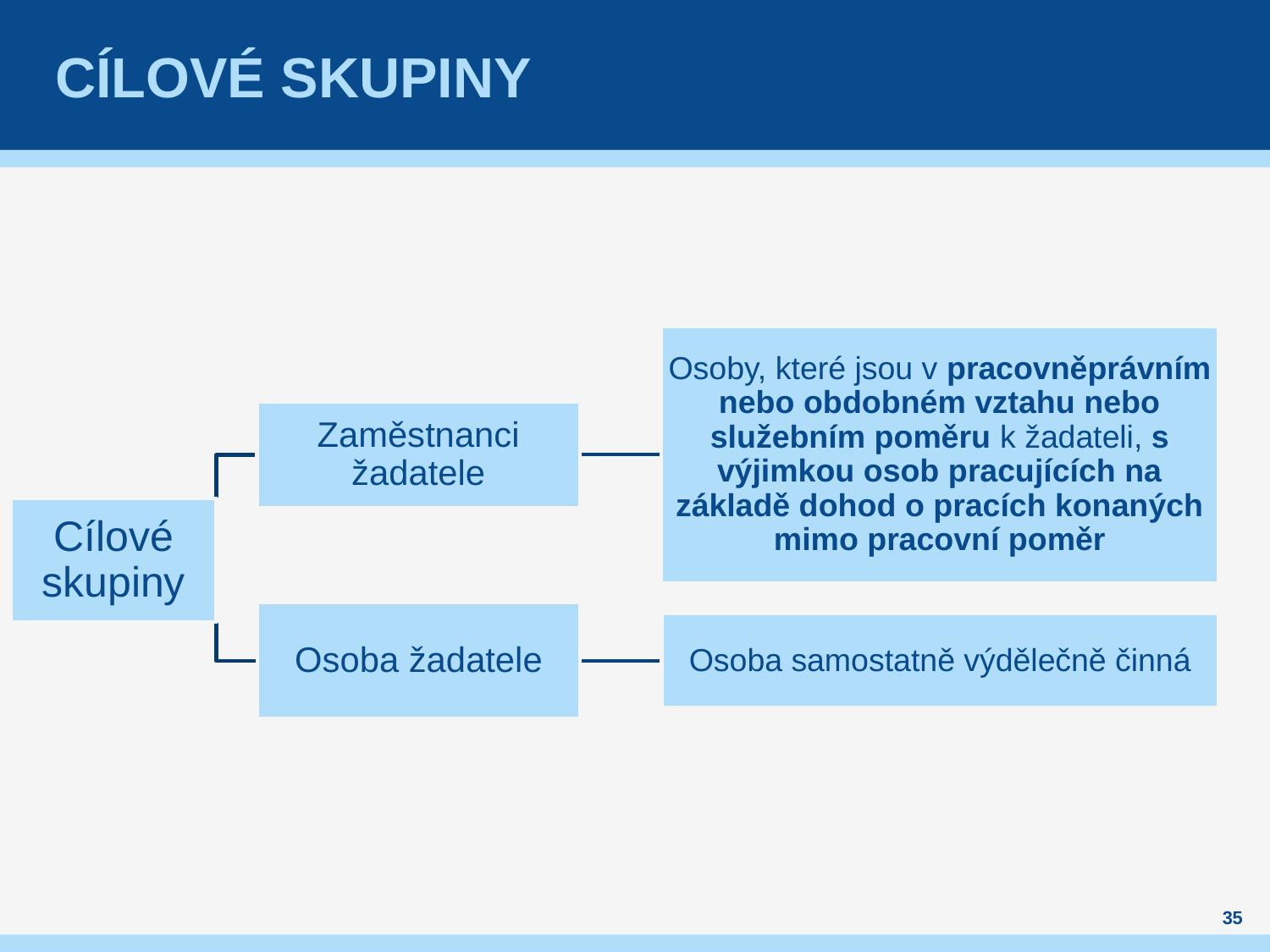

# cílové skupiny

Cílové skupiny
Zaměstnanci žadatele
Osoby, které jsou v pracovněprávním nebo obdobném vztahu nebo služebním poměru k žadateli, s výjimkou osob pracujících na základě dohod o pracích konaných mimo pracovní poměr
Osoba žadatele
Osoba samostatně výdělečně činná
35